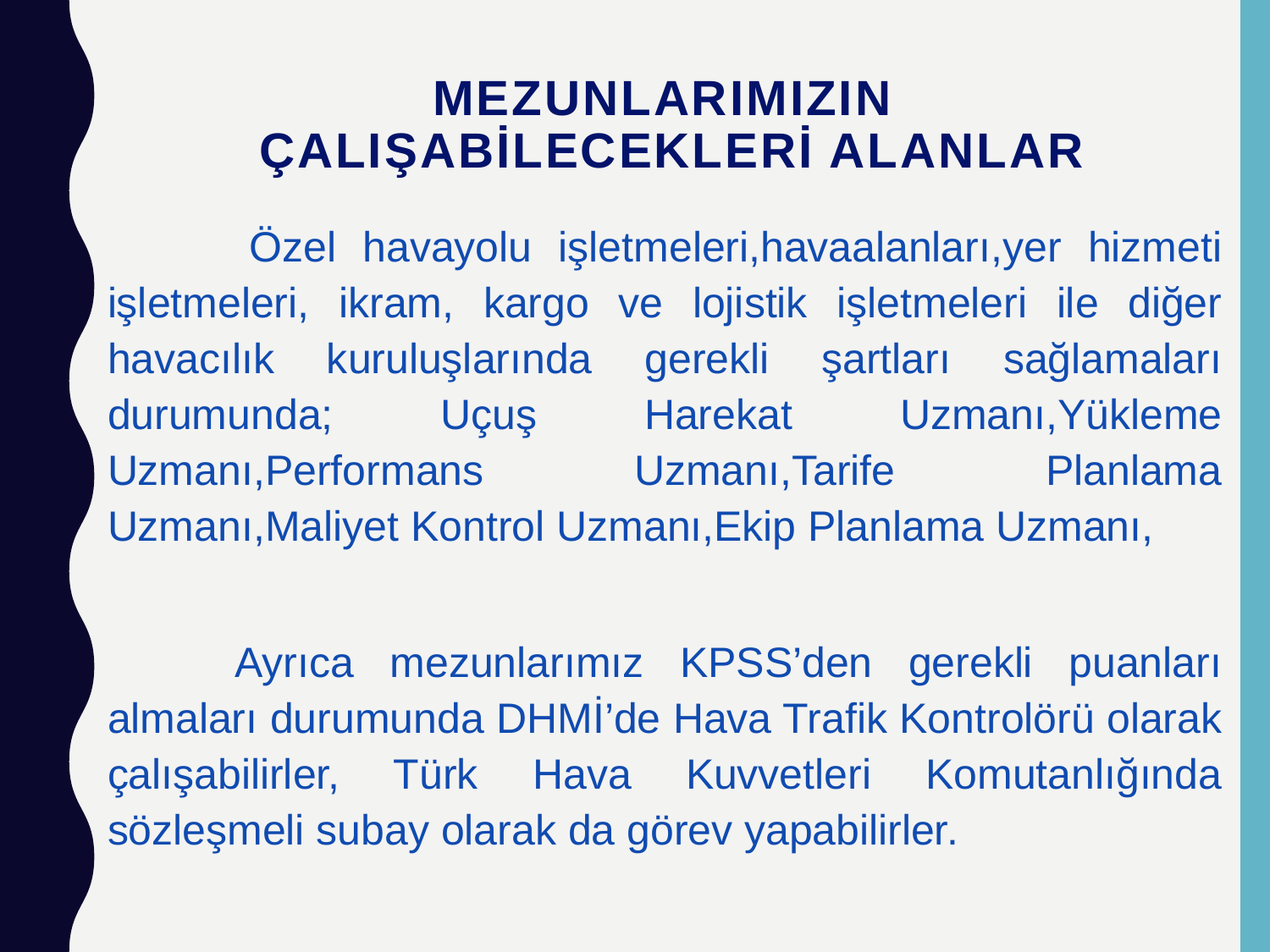

# MEZUNLARIMIZIN ÇALIŞABİLECEKLERİ ALANLAR
 	Özel havayolu işletmeleri,havaalanları,yer hizmeti işletmeleri, ikram, kargo ve lojistik işletmeleri ile diğer havacılık kuruluşlarında gerekli şartları sağlamaları durumunda; Uçuş Harekat Uzmanı,Yükleme Uzmanı,Performans Uzmanı,Tarife Planlama Uzmanı,Maliyet Kontrol Uzmanı,Ekip Planlama Uzmanı,

	Ayrıca mezunlarımız KPSS’den gerekli puanları almaları durumunda DHMİ’de Hava Trafik Kontrolörü olarak çalışabilirler, Türk Hava Kuvvetleri Komutanlığında sözleşmeli subay olarak da görev yapabilirler.